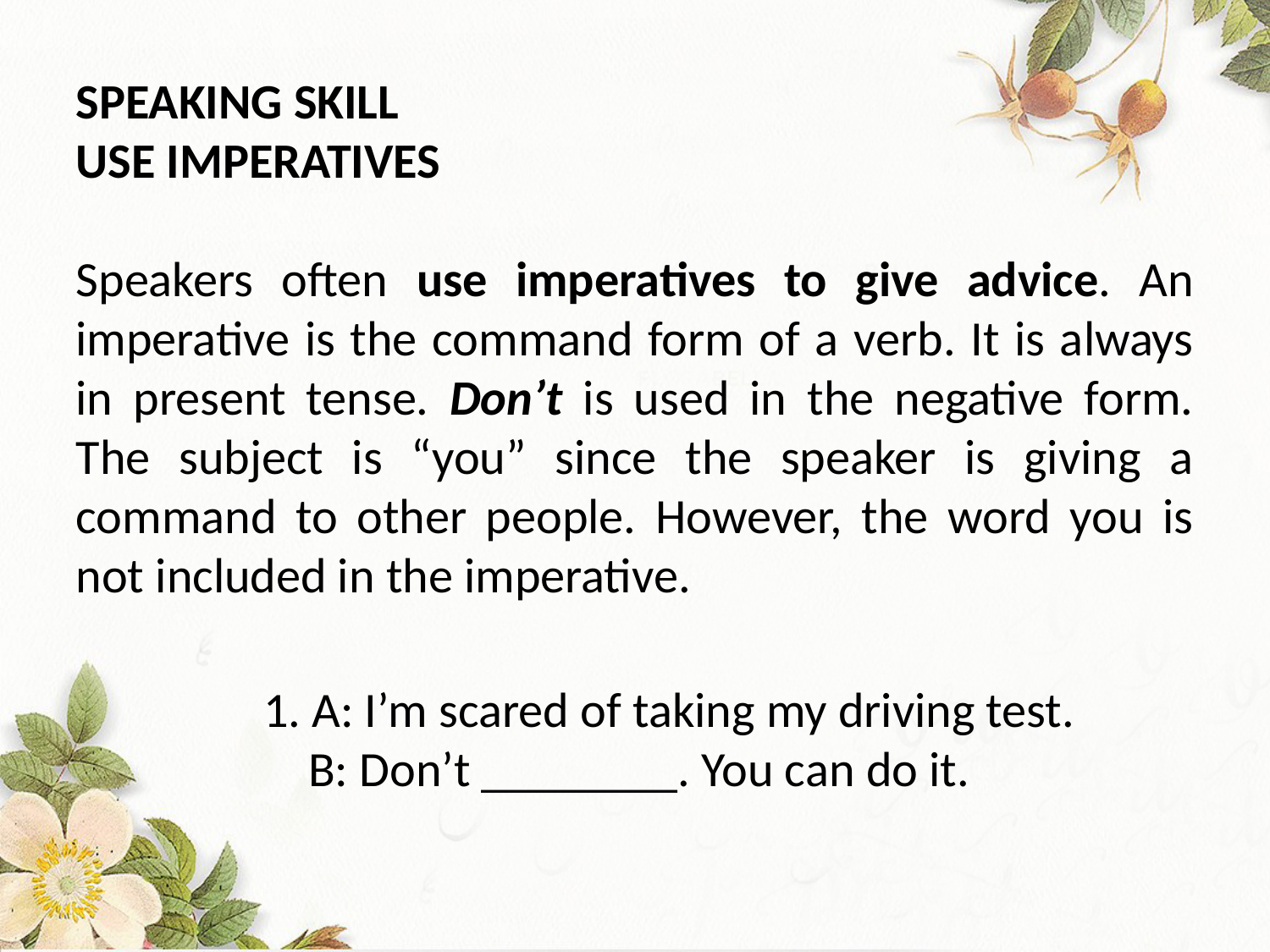

SPEAKING SKILL
USE IMPERATIVES

Speakers often use imperatives to give advice. An imperative is the command form of a verb. It is always in present tense. Don’t is used in the negative form. The subject is “you” since the speaker is giving a command to other people. However, the word you is not included in the imperative.
1. A: I’m scared of taking my driving test.
    B: Don’t ________. You can do it.